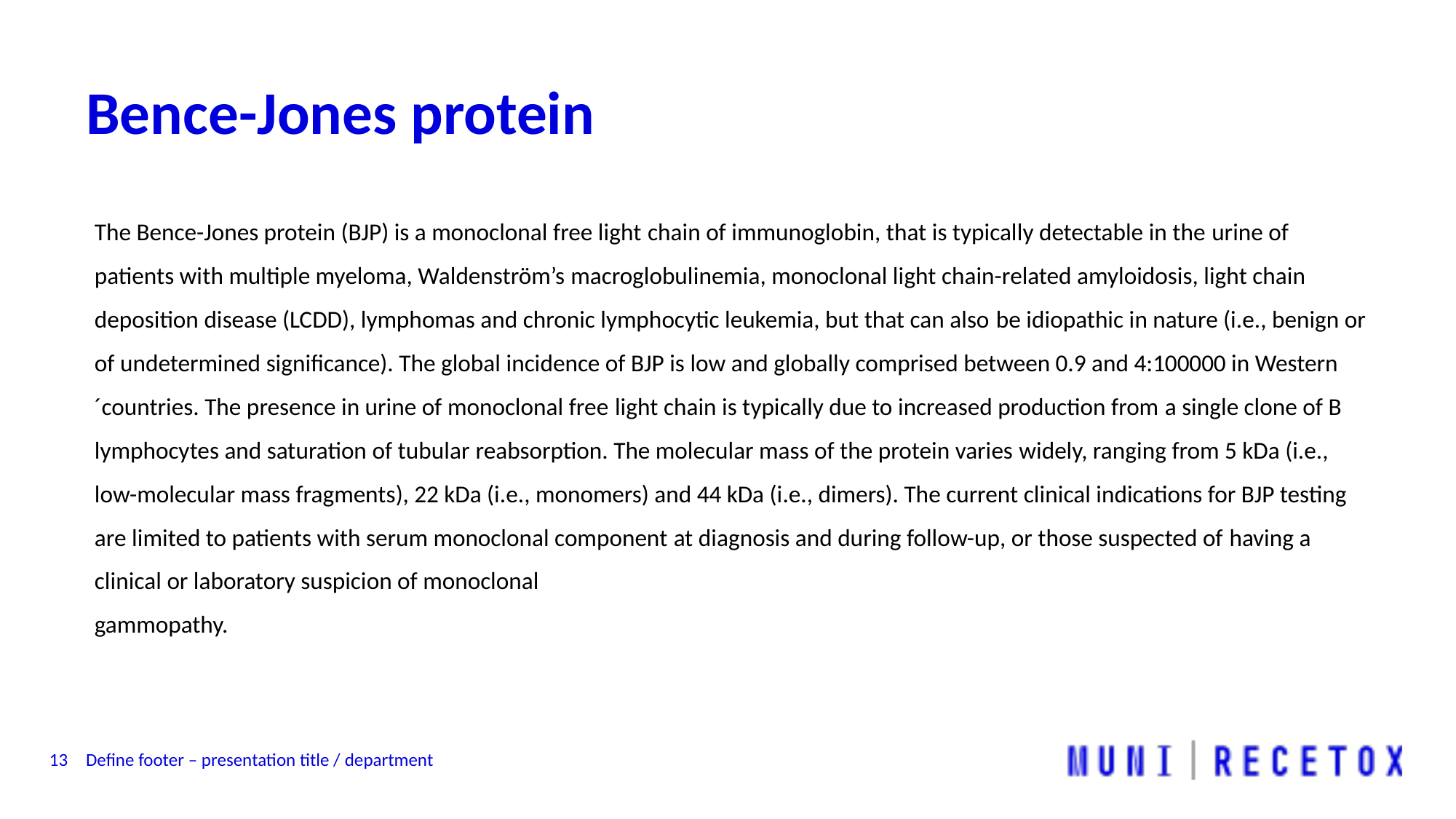

# Bence-Jones protein
The Bence-Jones protein (BJP) is a monoclonal free light chain of immunoglobin, that is typically detectable in the urine of patients with multiple myeloma, Waldenström’s macroglobulinemia, monoclonal light chain-related amyloidosis, light chain deposition disease (LCDD), lymphomas and chronic lymphocytic leukemia, but that can also be idiopathic in nature (i.e., benign or of undetermined significance). The global incidence of BJP is low and globally comprised between 0.9 and 4:100000 in Western´countries. The presence in urine of monoclonal free light chain is typically due to increased production from a single clone of B lymphocytes and saturation of tubular reabsorption. The molecular mass of the protein varies widely, ranging from 5 kDa (i.e., low-molecular mass fragments), 22 kDa (i.e., monomers) and 44 kDa (i.e., dimers). The current clinical indications for BJP testing are limited to patients with serum monoclonal component at diagnosis and during follow-up, or those suspected of having a clinical or laboratory suspicion of monoclonal
gammopathy.
13
Define footer – presentation title / department